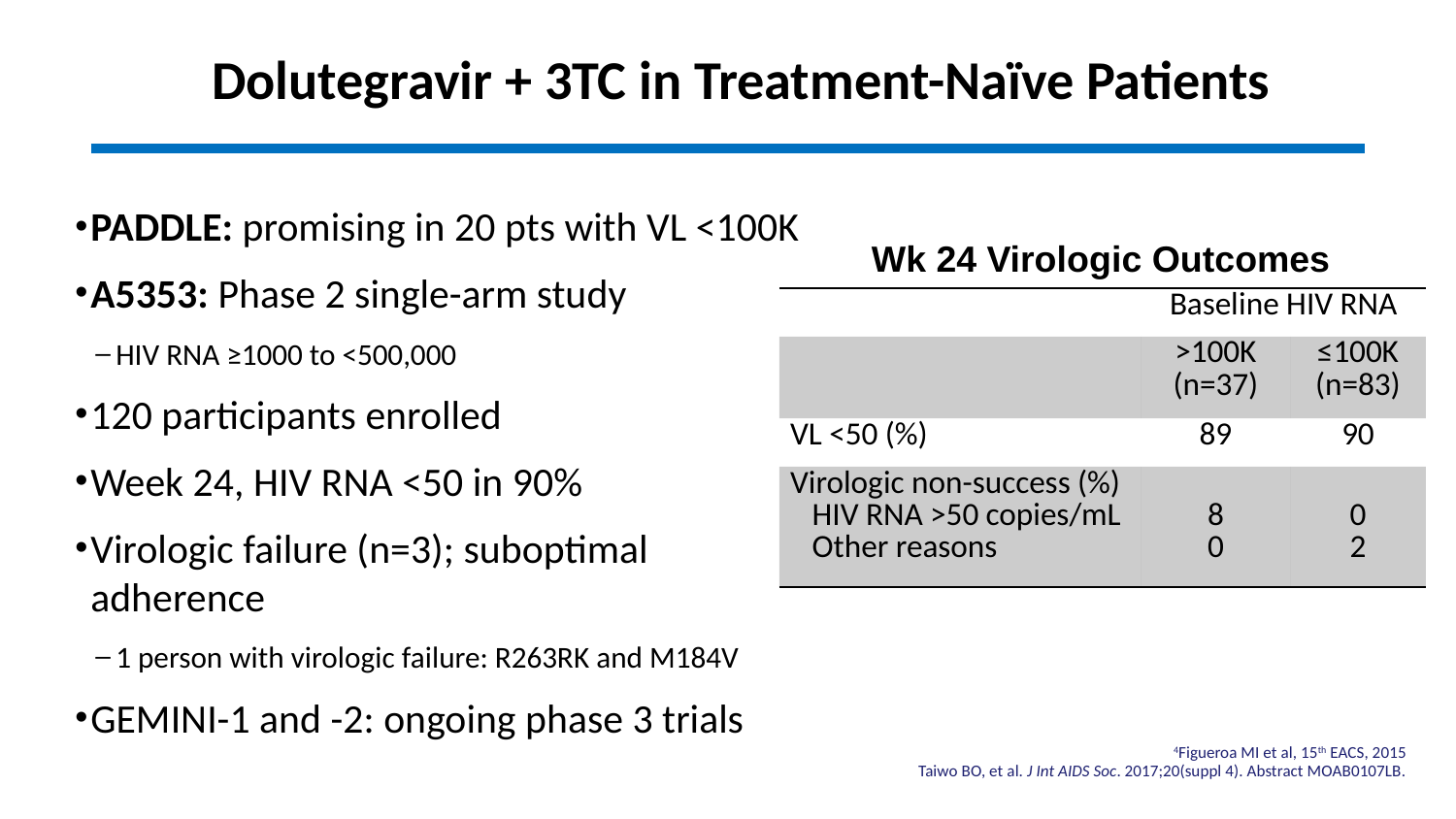

# Dolutegravir + 3TC in Treatment-Naïve Patients
PADDLE: promising in 20 pts with VL <100K
A5353: Phase 2 single-arm study
HIV RNA ≥1000 to <500,000
120 participants enrolled
Week 24, HIV RNA <50 in 90%
Virologic failure (n=3); suboptimal adherence
1 person with virologic failure: R263RK and M184V
GEMINI-1 and -2: ongoing phase 3 trials

Wk 24 Virologic Outcomes
|  | Baseline HIV RNA |  |
| --- | --- | --- |
|  | >100K (n=37) | ≤100K (n=83) |
| VL <50 (%) | 89 | 90 |
| Virologic non-success (%) HIV RNA >50 copies/mL Other reasons | 8 0 | 0 2 |
4Figueroa MI et al, 15th EACS, 2015
Taiwo BO, et al. J Int AIDS Soc. 2017;20(suppl 4). Abstract MOAB0107LB.